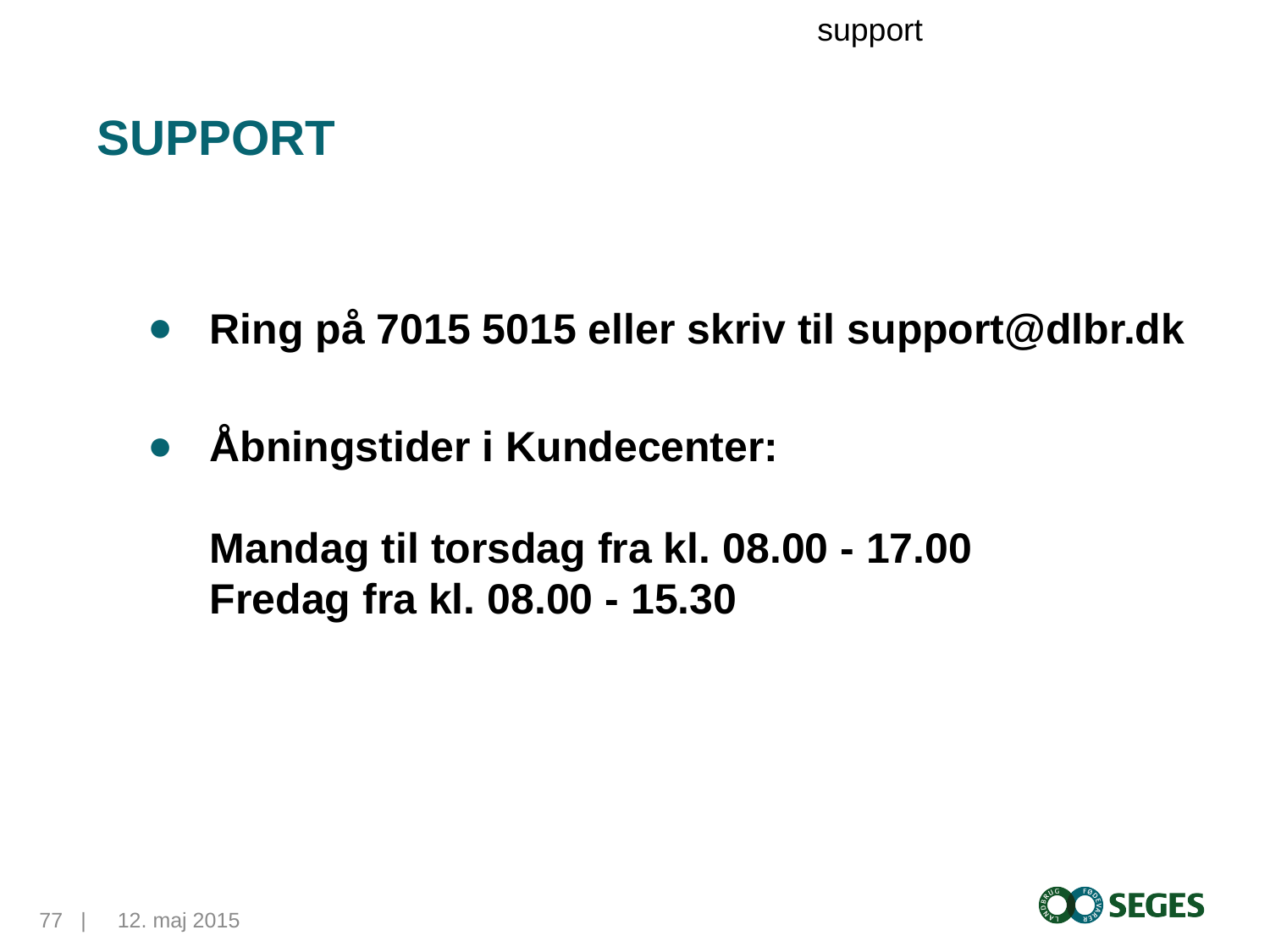

support
# Support
Ring på 7015 5015 eller skriv til support@dlbr.dk

Åbningstider i Kundecenter:
 
Mandag til torsdag fra kl. 08.00 - 17.00
Fredag fra kl. 08.00 - 15.30
77...|
12. maj 2015